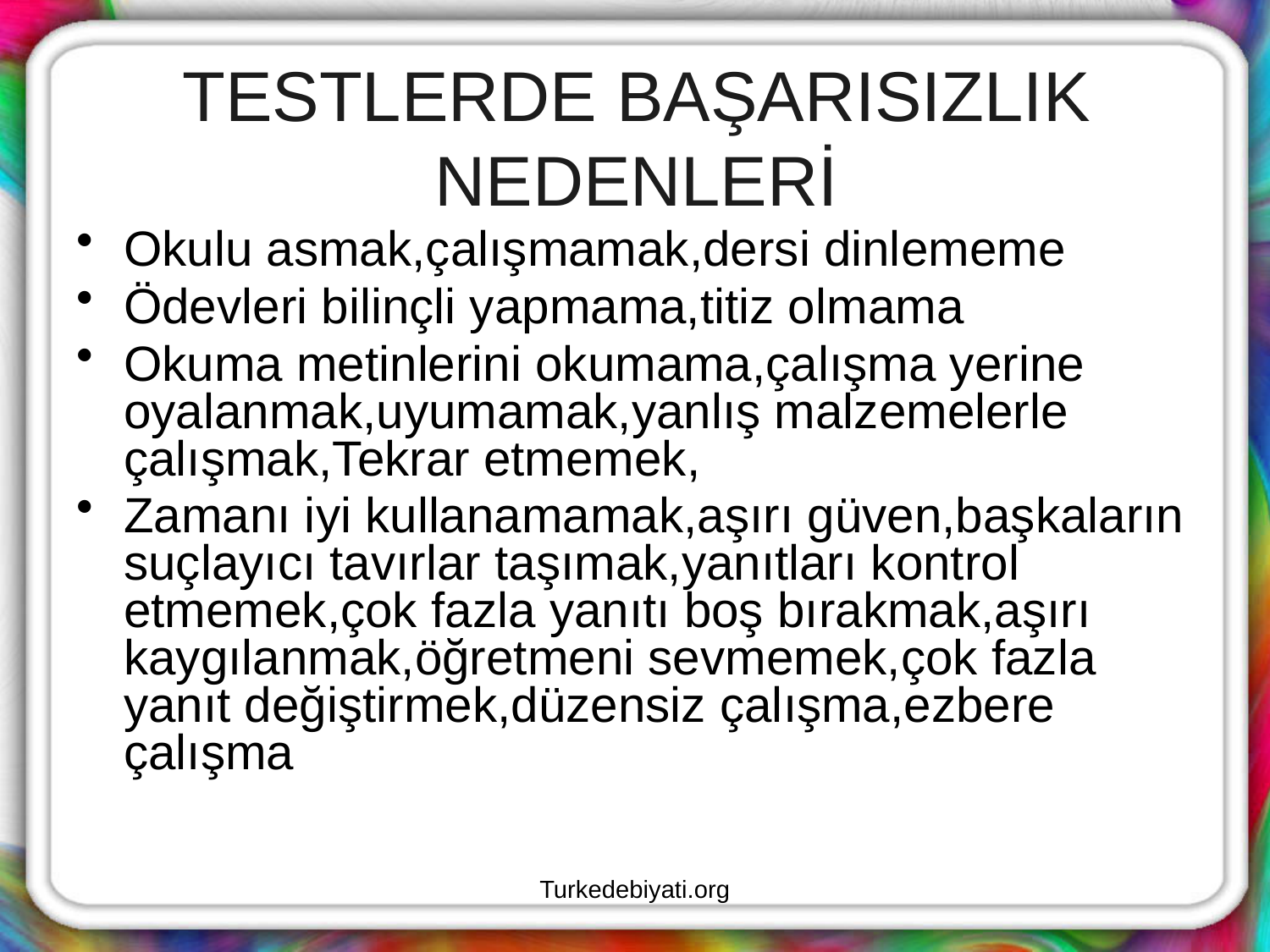

# TESTLERDE BAŞARISIZLIK NEDENLERİ
Okulu asmak,çalışmamak,dersi dinlememe
Ödevleri bilinçli yapmama,titiz olmama
Okuma metinlerini okumama,çalışma yerine oyalanmak,uyumamak,yanlış malzemelerle çalışmak,Tekrar etmemek,
Zamanı iyi kullanamamak,aşırı güven,başkaların suçlayıcı tavırlar taşımak,yanıtları kontrol etmemek,çok fazla yanıtı boş bırakmak,aşırı kaygılanmak,öğretmeni sevmemek,çok fazla yanıt değiştirmek,düzensiz çalışma,ezbere   çalışma
Turkedebiyati.org